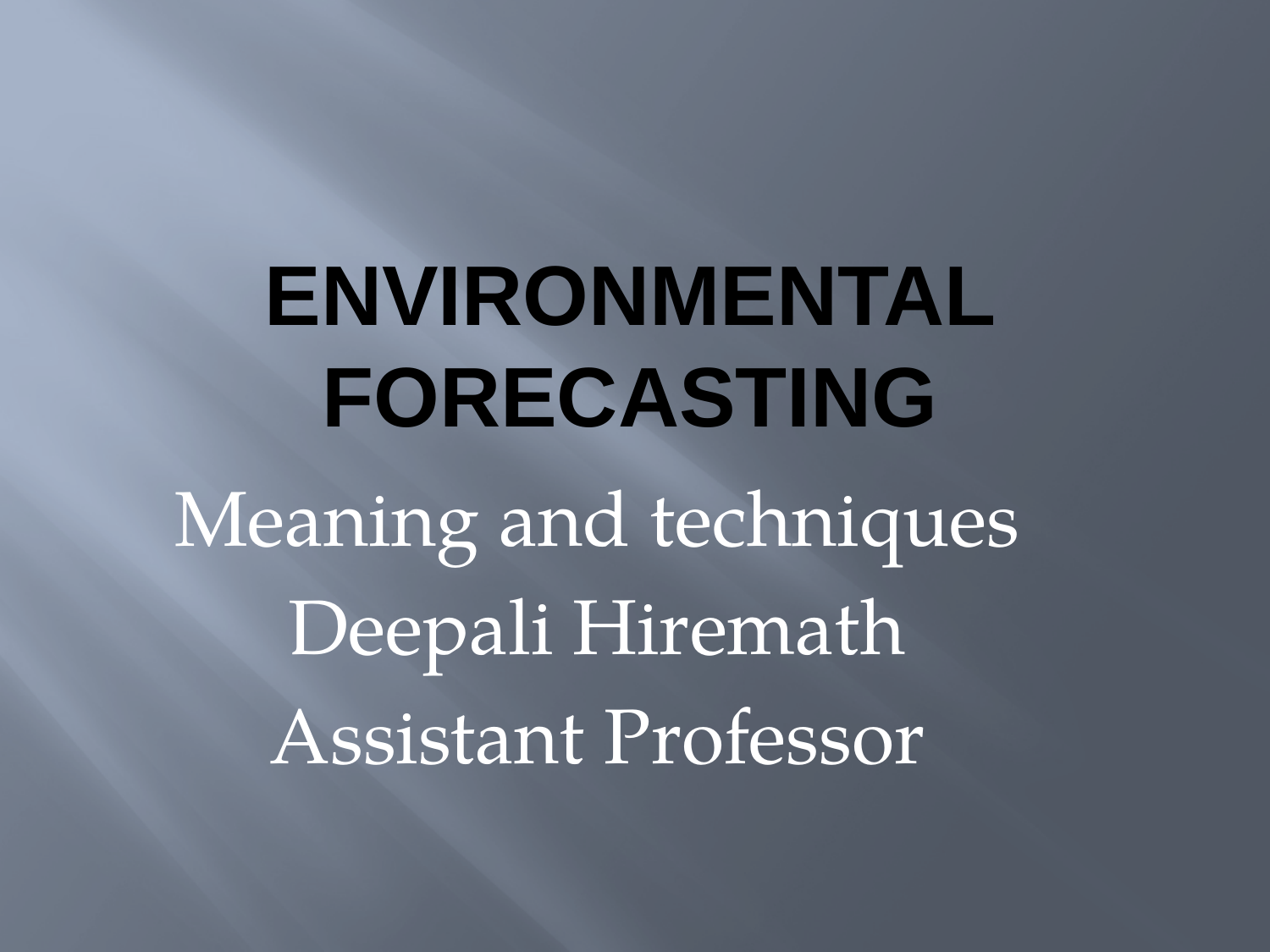

# Environmental forecasting
Meaning and techniques
Deepali Hiremath
Assistant Professor